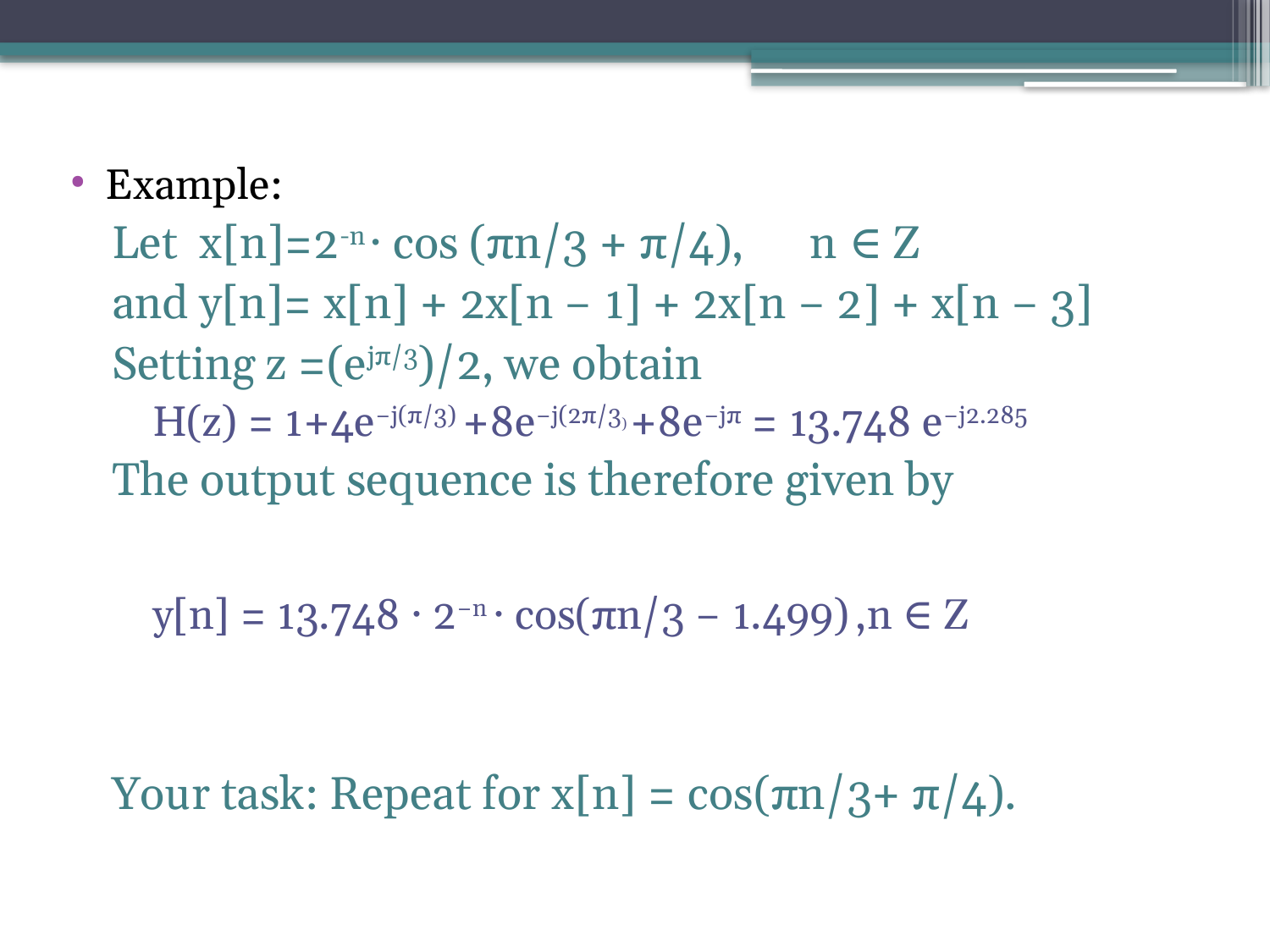

Example:
Let  x[n]=2-n · cos (πn/3 + π/4),      n ∈ Z
and y[n]= x[n] + 2x[n − 1] + 2x[n − 2] + x[n − 3]
Setting z =(ejπ/3)/2, we obtain
H(z) = 1+4e−j(π/3) +8e−j(2π/3) +8e−jπ = 13.748 e−j2.285
The output sequence is therefore given by

y[n] = 13.748 · 2−n · cos(πn/3 − 1.499) ,n ∈ Z

Your task: Repeat for x[n] = cos(πn/3+ π/4).